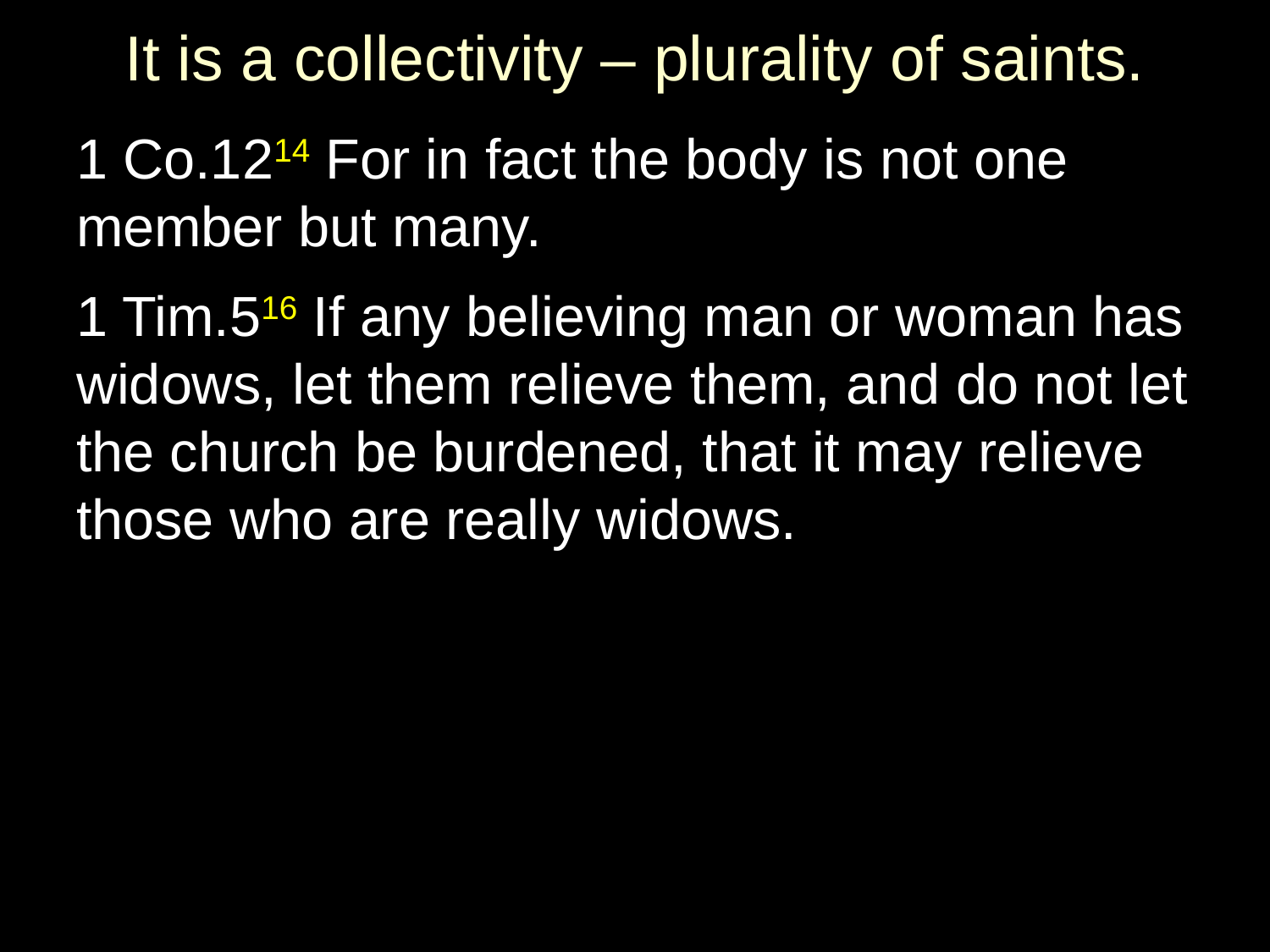

# It is a collectivity – plurality of saints.
1 Co.1214 For in fact the body is not one member but many.
1 Tim.516 If any believing man or woman has widows, let them relieve them, and do not let the church be burdened, that it may relieve those who are really widows.